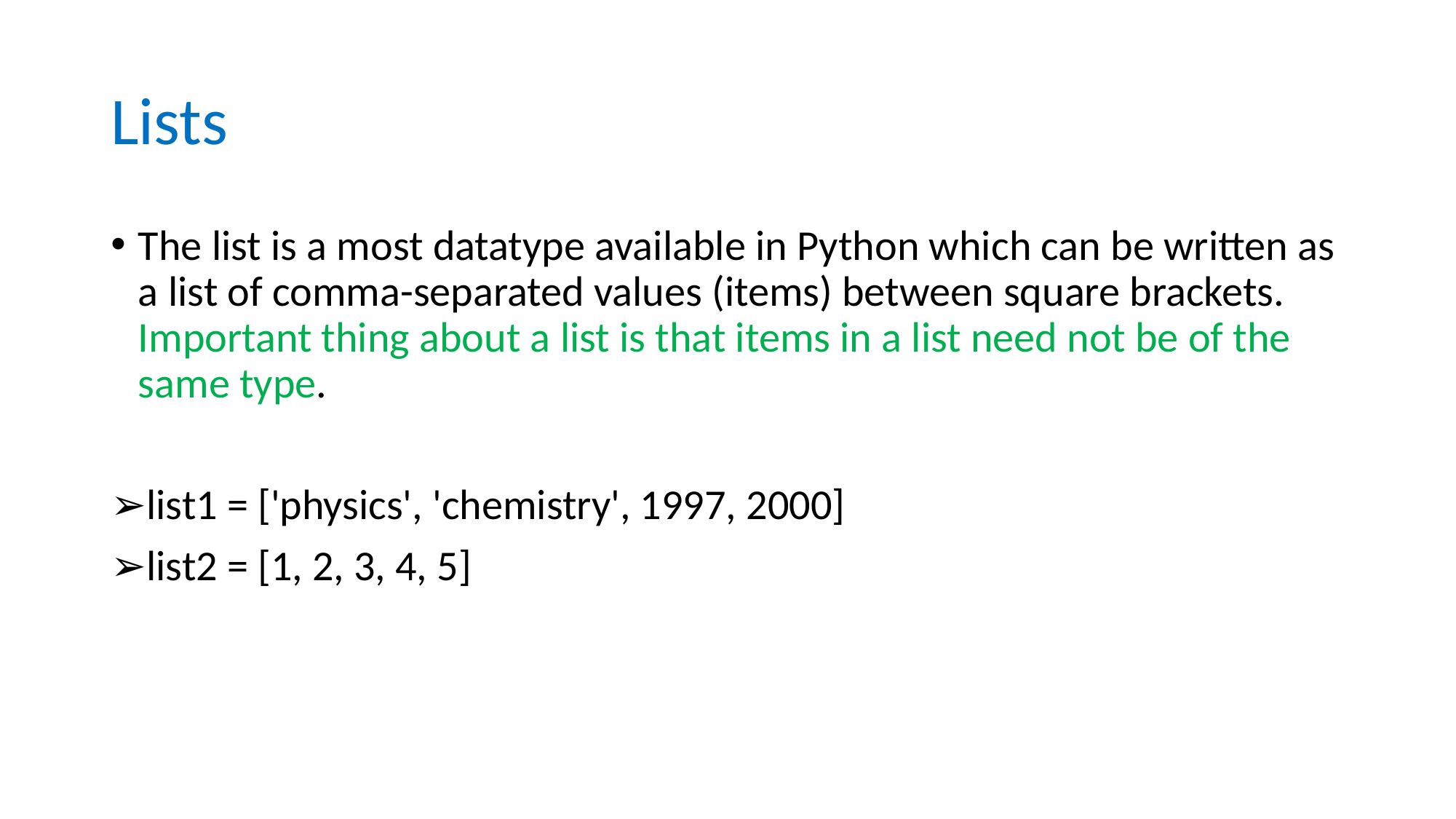

# Lists
The list is a most datatype available in Python which can be written as a list of comma-separated values (items) between square brackets. Important thing about a list is that items in a list need not be of the same type.

➢list1 = ['physics', 'chemistry', 1997, 2000]
➢list2 = [1, 2, 3, 4, 5]